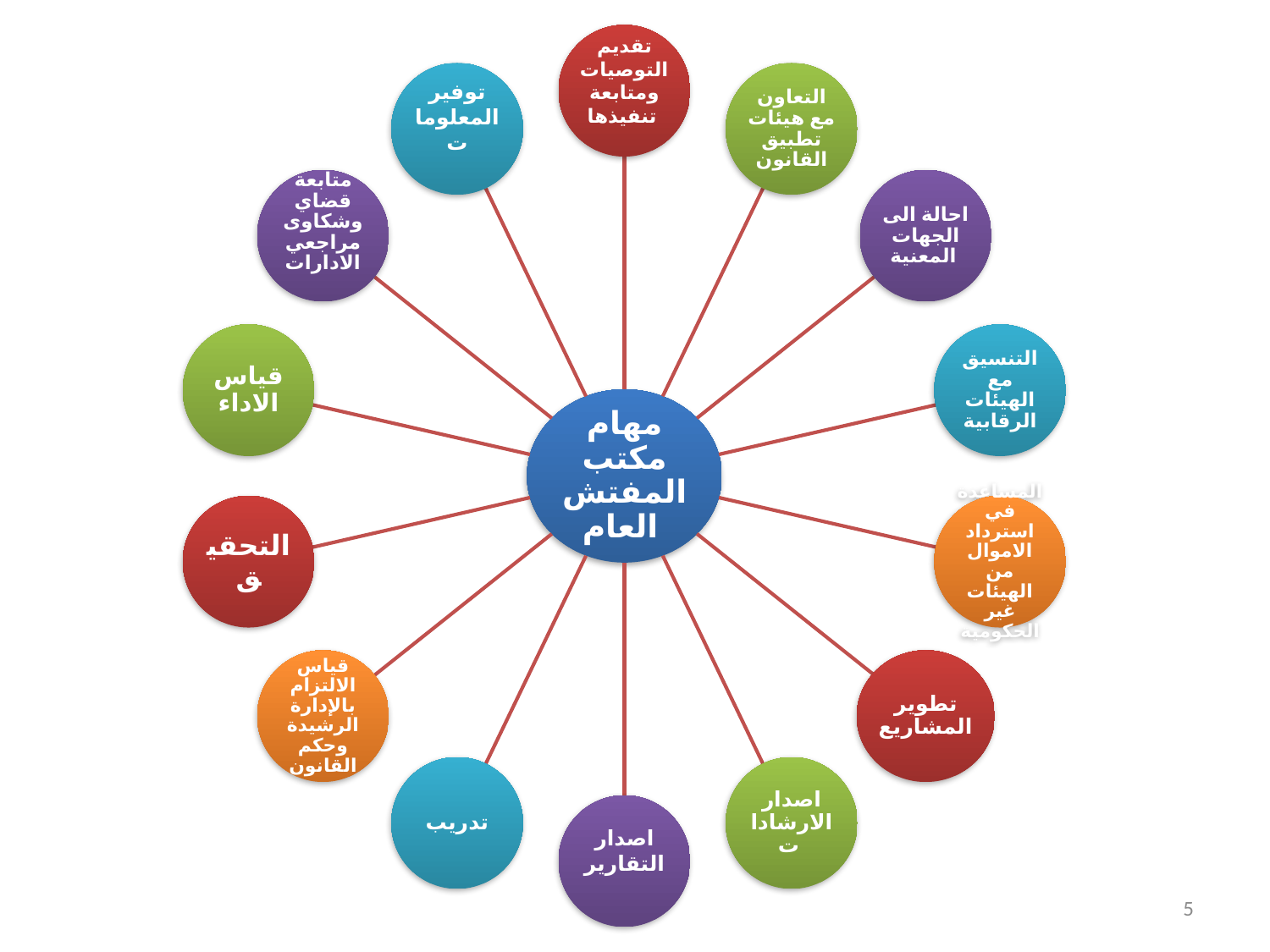

مهام مكتب المفتش العام

تقديم التوصيات ومتابعة تنفيذها

التعاون مع هيئات تطبيق القانون

احالة الى الجهات المعنية

التنسيق مع الهيئات الرقابية

المساعدة في استرداد الاموال من الهيئات غير الحكومية

تطوير المشاريع

اصدار الارشادات

اصدار التقارير

تدريب

قياس الالتزام بالإدارة الرشيدة وحكم القانون

التحقيق

قياس الاداء

متابعة قضاي وشكاوى مراجعي الادارات

توفير المعلومات

5